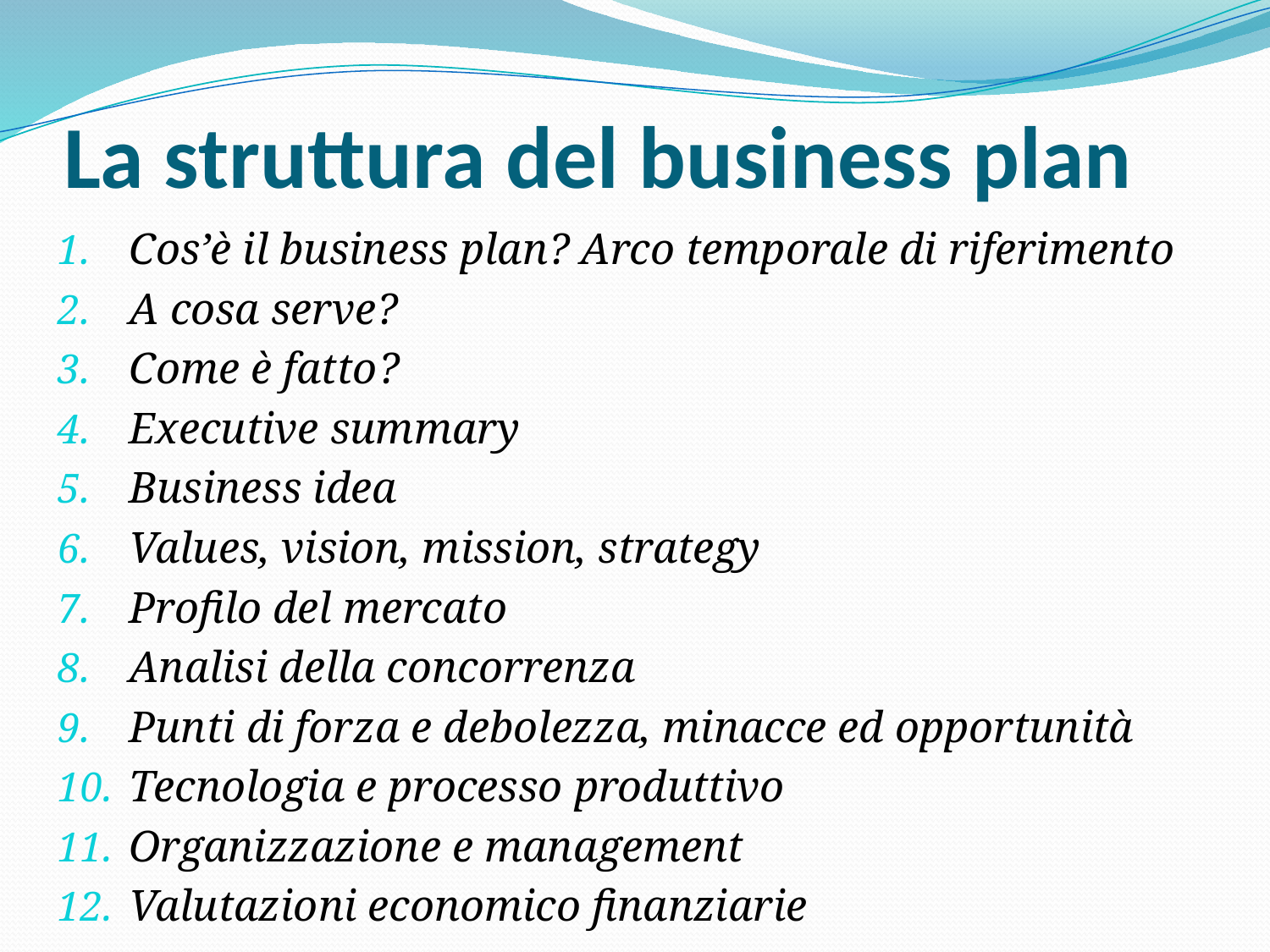

# La struttura del business plan
Cos’è il business plan? Arco temporale di riferimento
A cosa serve?
Come è fatto?
Executive summary
Business idea
Values, vision, mission, strategy
Profilo del mercato
Analisi della concorrenza
Punti di forza e debolezza, minacce ed opportunità
Tecnologia e processo produttivo
Organizzazione e management
Valutazioni economico finanziarie